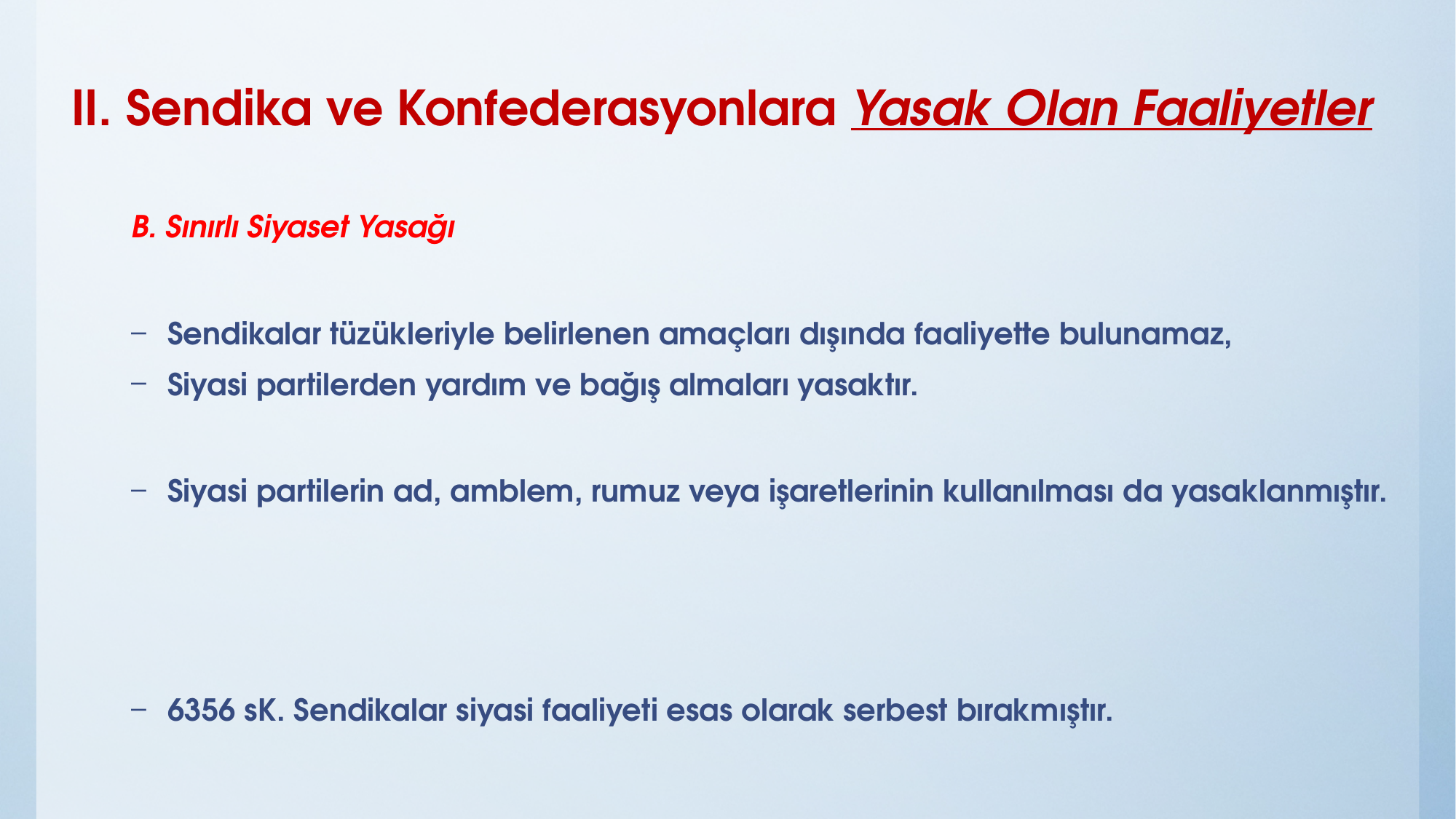

# II. Sendika ve Konfederasyonlara Yasak Olan Faaliyetler

B. Sınırlı Siyaset Yasağı

Sendikalar tüzükleriyle belirlenen amaçları dışında faaliyette bulunamaz,
Siyasi partilerden yardım ve bağış almaları yasaktır.

Siyasi partilerin ad, amblem, rumuz veya işaretlerinin kullanılması da yasaklanmıştır.

6356 sK. Sendikalar siyasi faaliyeti esas olarak serbest bırakmıştır.